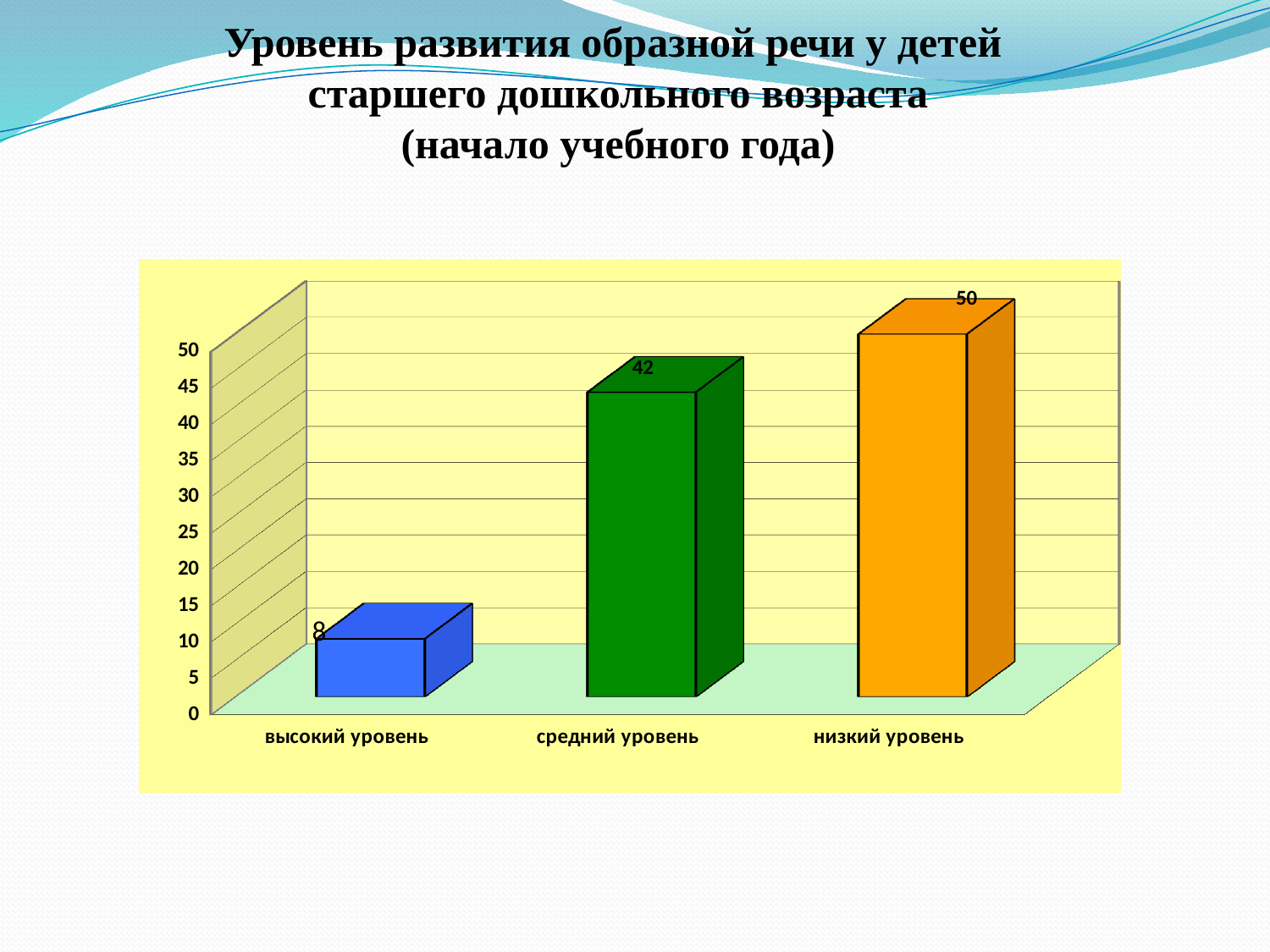

# Уровень развития образной речи у детей старшего дошкольного возраста (начало учебного года)

[unsupported chart]